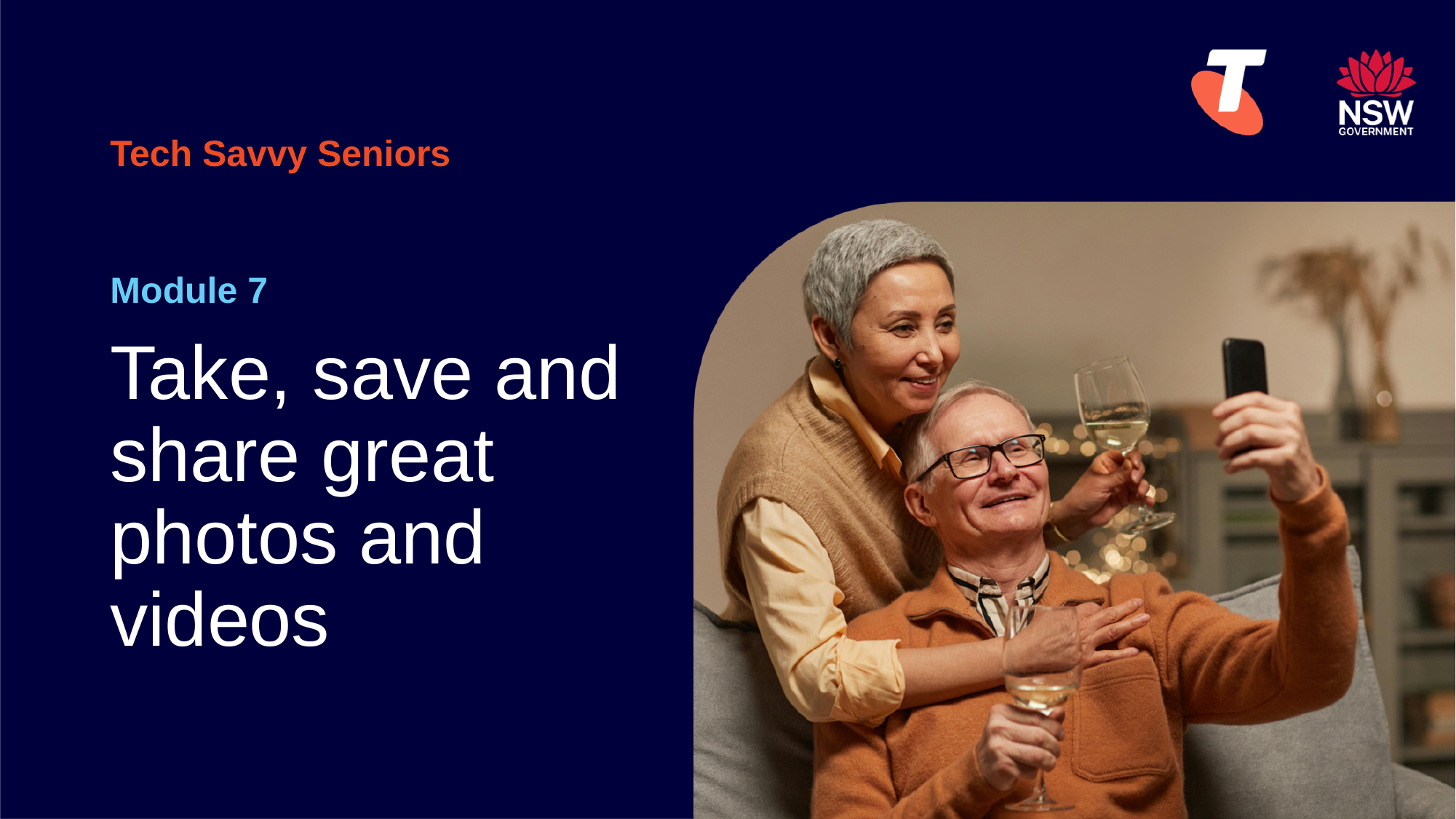

Tech Savvy Seniors
Module 7
# Take, save and share great photos and videos